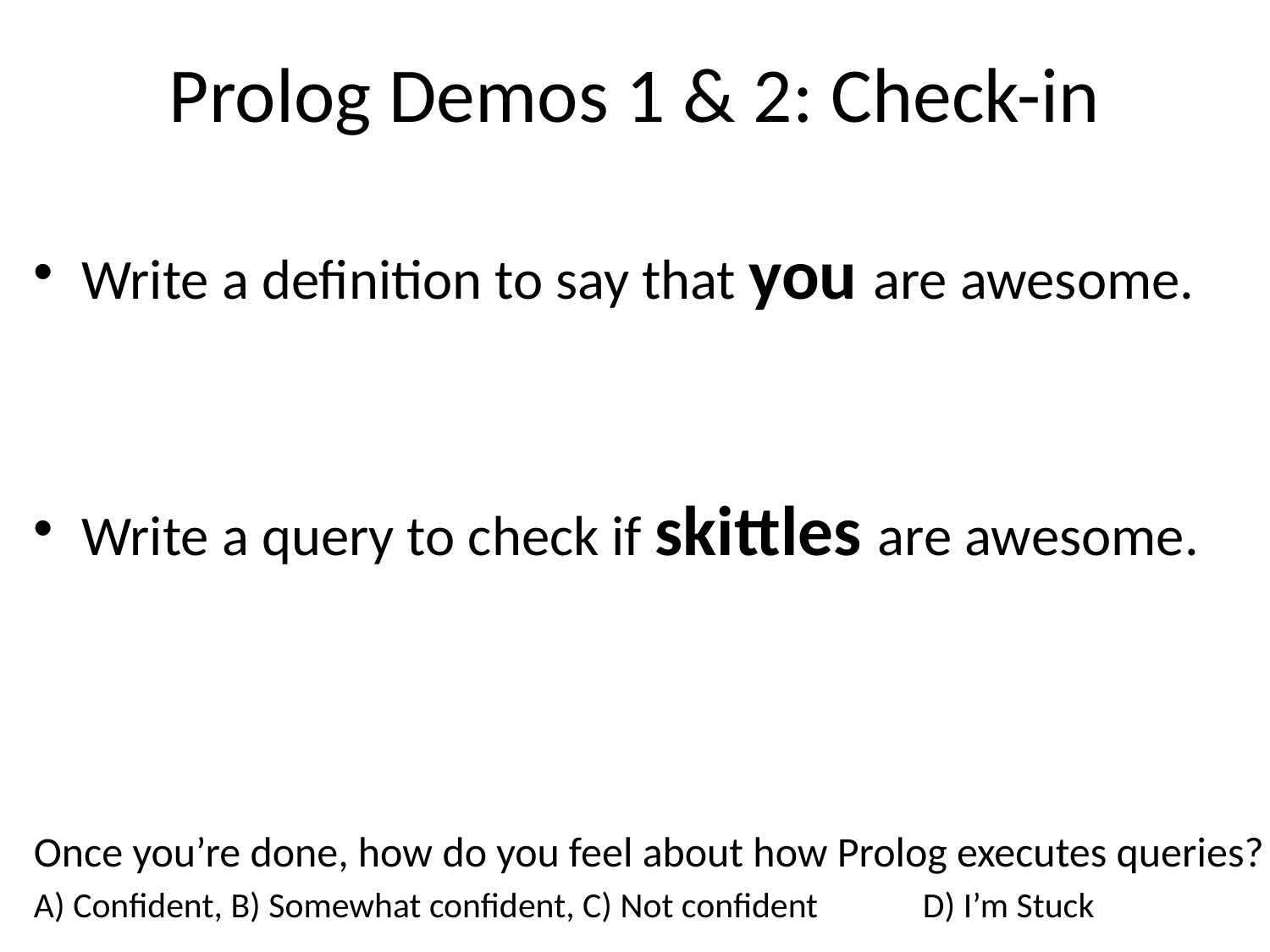

# Prolog Demos 1 & 2: Check-in
Write a definition to say that you are awesome.

Write a query to check if skittles are awesome.

Once you’re done, how do you feel about how Prolog executes queries?
A) Confident, B) Somewhat confident, C) Not confident 	D) I’m Stuck